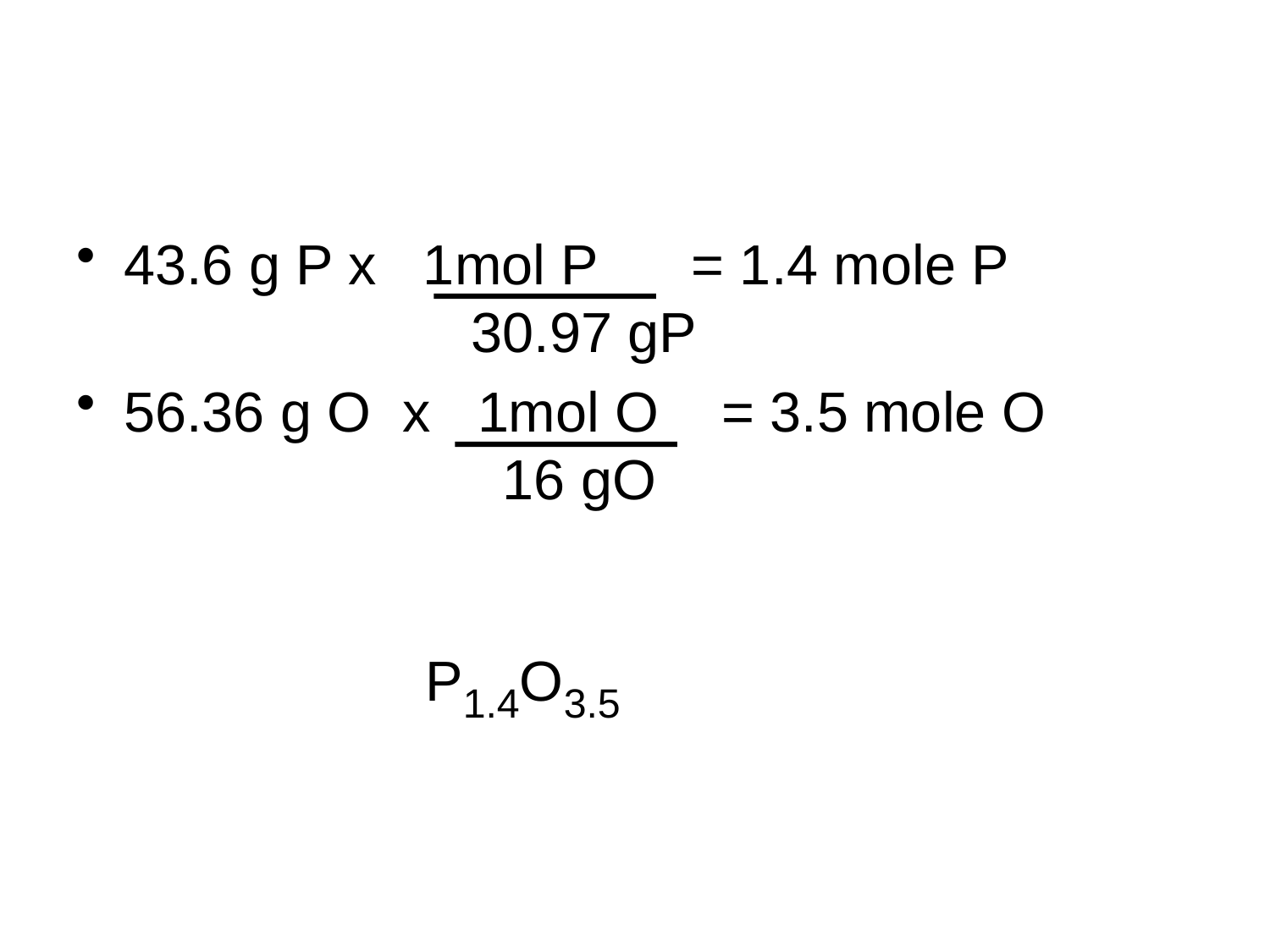

#
43.6 g P x   1mol P      = 1.4 mole P 			      30.97 gP
56.36 g O  x   1mol O    = 3.5 mole O 			        16 gO

P1.4O3.5